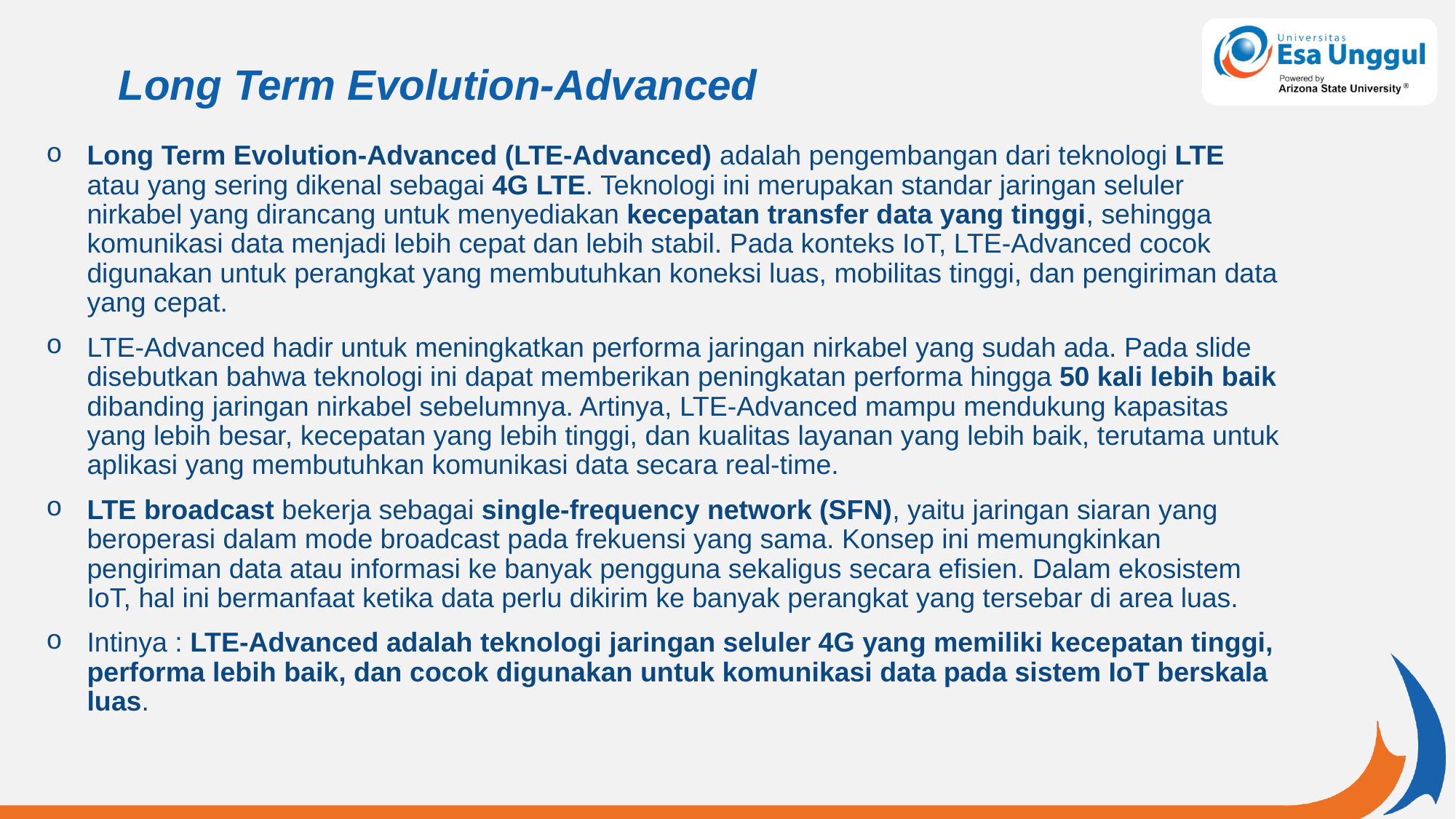

# Long Term Evolution-Advanced
Long Term Evolution-Advanced (LTE-Advanced) adalah pengembangan dari teknologi LTE atau yang sering dikenal sebagai 4G LTE. Teknologi ini merupakan standar jaringan seluler nirkabel yang dirancang untuk menyediakan kecepatan transfer data yang tinggi, sehingga komunikasi data menjadi lebih cepat dan lebih stabil. Pada konteks IoT, LTE-Advanced cocok digunakan untuk perangkat yang membutuhkan koneksi luas, mobilitas tinggi, dan pengiriman data yang cepat.
LTE-Advanced hadir untuk meningkatkan performa jaringan nirkabel yang sudah ada. Pada slide disebutkan bahwa teknologi ini dapat memberikan peningkatan performa hingga 50 kali lebih baik dibanding jaringan nirkabel sebelumnya. Artinya, LTE-Advanced mampu mendukung kapasitas yang lebih besar, kecepatan yang lebih tinggi, dan kualitas layanan yang lebih baik, terutama untuk aplikasi yang membutuhkan komunikasi data secara real-time.
LTE broadcast bekerja sebagai single-frequency network (SFN), yaitu jaringan siaran yang beroperasi dalam mode broadcast pada frekuensi yang sama. Konsep ini memungkinkan pengiriman data atau informasi ke banyak pengguna sekaligus secara efisien. Dalam ekosistem IoT, hal ini bermanfaat ketika data perlu dikirim ke banyak perangkat yang tersebar di area luas.
Intinya : LTE-Advanced adalah teknologi jaringan seluler 4G yang memiliki kecepatan tinggi, performa lebih baik, dan cocok digunakan untuk komunikasi data pada sistem IoT berskala luas.